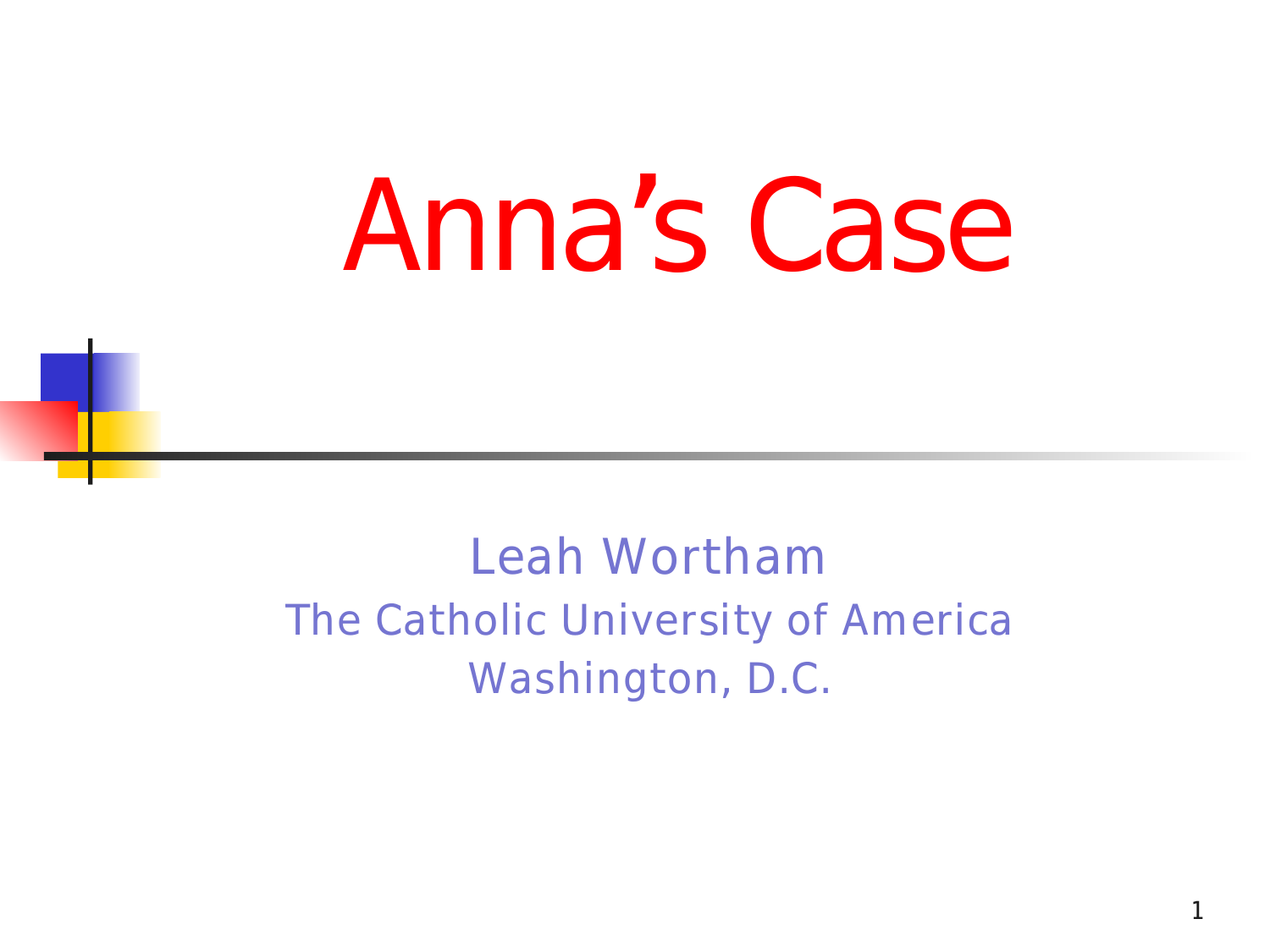

Anna’s Case
Leah Wortham
The Catholic University of America
Washington, D.C.

1